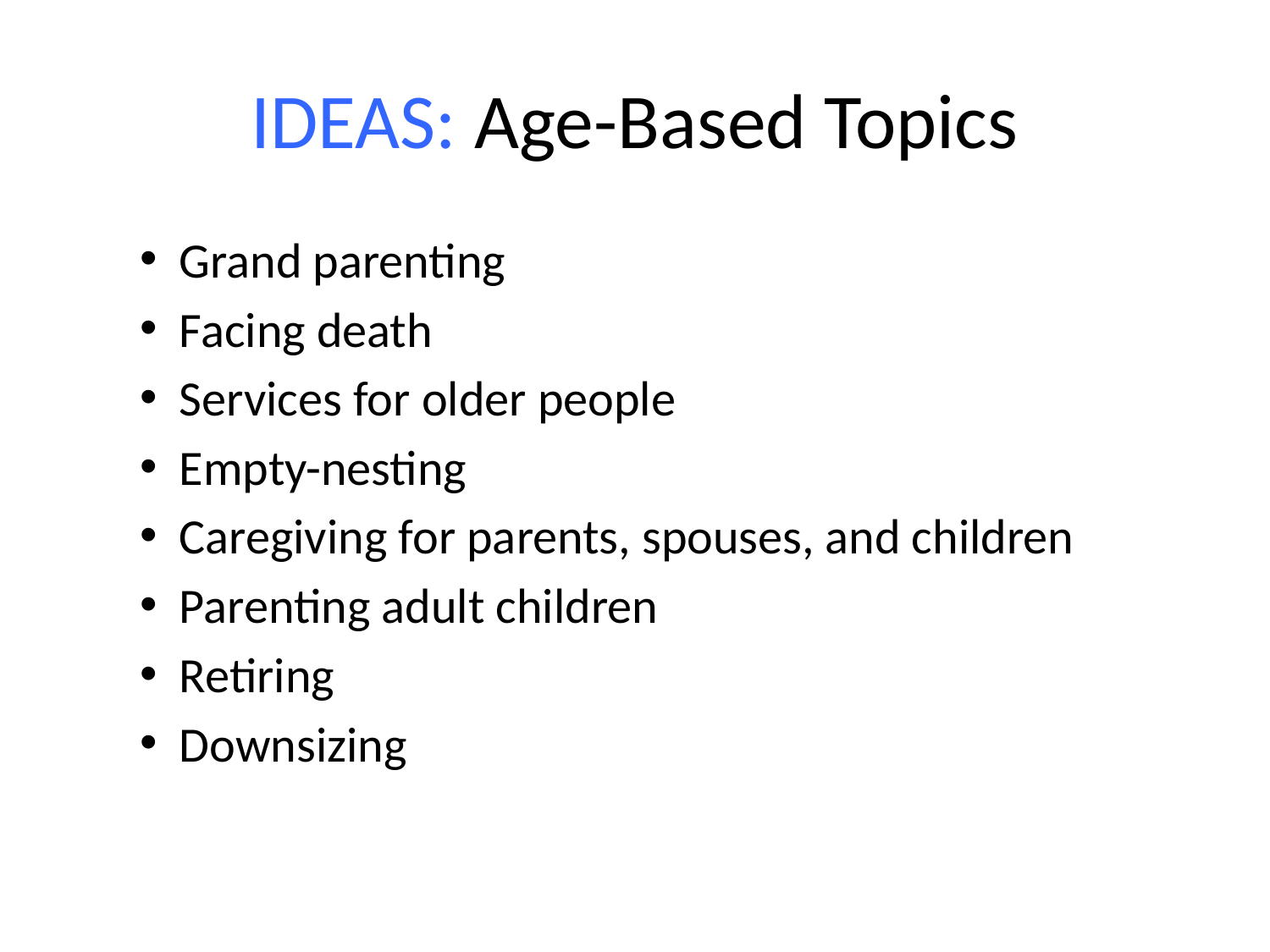

# IDEAS: Age-Based Topics
Grand parenting
Facing death
Services for older people
Empty-nesting
Caregiving for parents, spouses, and children
Parenting adult children
Retiring
Downsizing